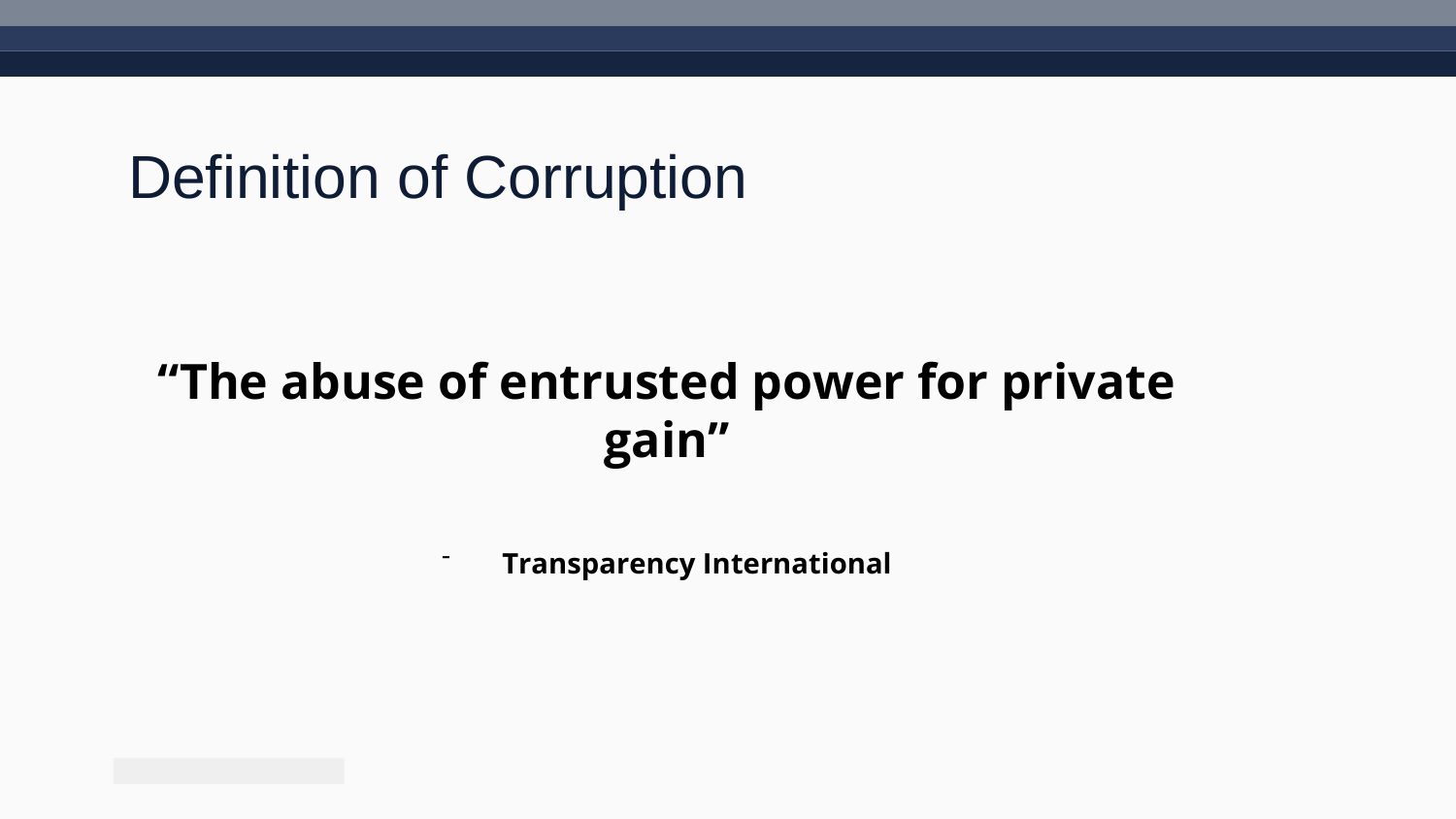

# Definition of Corruption
“The abuse of entrusted power for private gain”

Transparency International